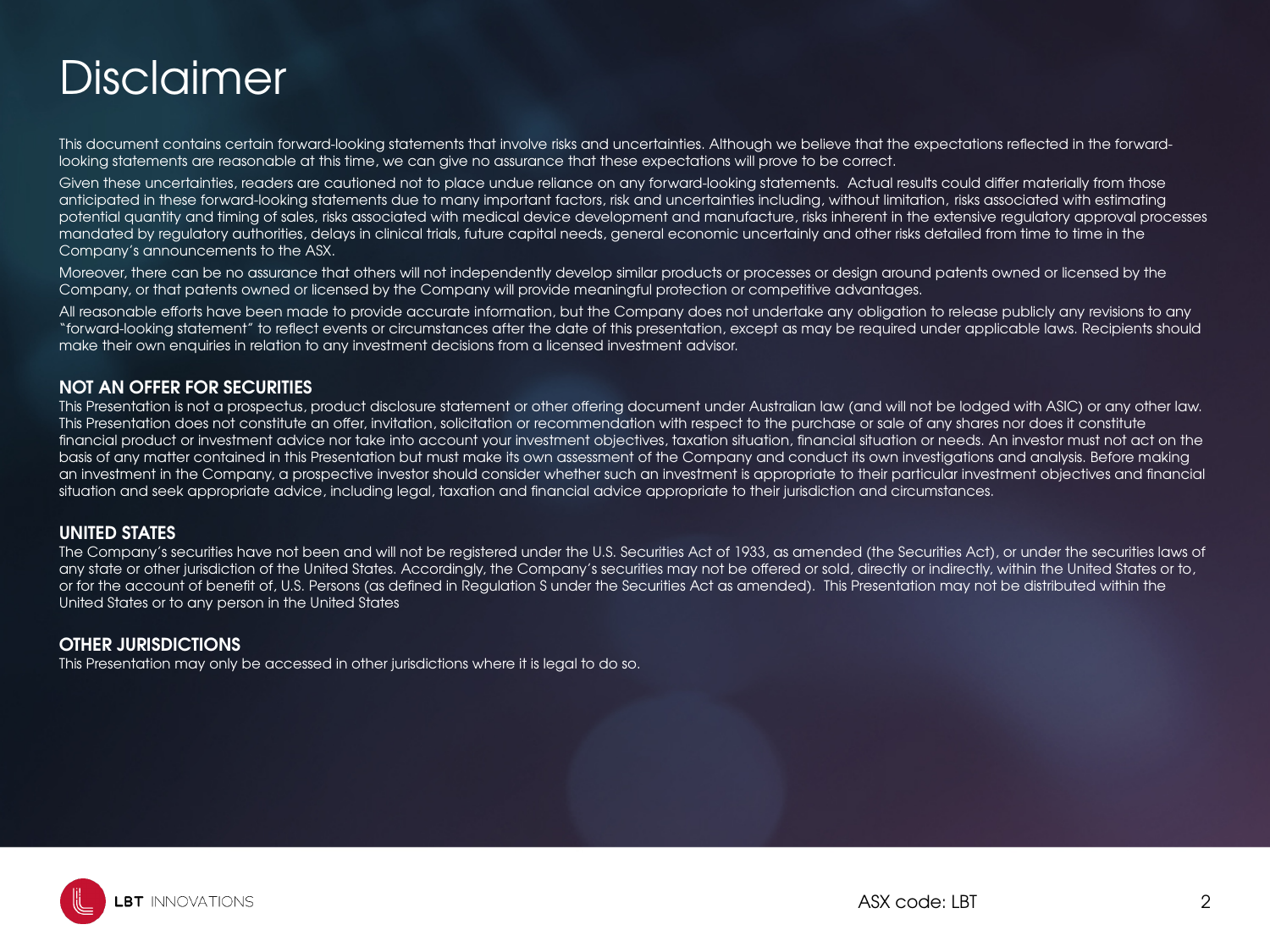

# Disclaimer
This document contains certain forward-looking statements that involve risks and uncertainties. Although we believe that the expectations reflected in the forward-looking statements are reasonable at this time, we can give no assurance that these expectations will prove to be correct.
Given these uncertainties, readers are cautioned not to place undue reliance on any forward-looking statements.  Actual results could differ materially from those anticipated in these forward-looking statements due to many important factors, risk and uncertainties including, without limitation, risks associated with estimating potential quantity and timing of sales, risks associated with medical device development and manufacture, risks inherent in the extensive regulatory approval processes mandated by regulatory authorities, delays in clinical trials, future capital needs, general economic uncertainly and other risks detailed from time to time in the Company’s announcements to the ASX.
Moreover, there can be no assurance that others will not independently develop similar products or processes or design around patents owned or licensed by the Company, or that patents owned or licensed by the Company will provide meaningful protection or competitive advantages.
All reasonable efforts have been made to provide accurate information, but the Company does not undertake any obligation to release publicly any revisions to any “forward-looking statement” to reflect events or circumstances after the date of this presentation, except as may be required under applicable laws. Recipients should make their own enquiries in relation to any investment decisions from a licensed investment advisor.
NOT AN OFFER FOR SECURITIES
This Presentation is not a prospectus, product disclosure statement or other offering document under Australian law (and will not be lodged with ASIC) or any other law. This Presentation does not constitute an offer, invitation, solicitation or recommendation with respect to the purchase or sale of any shares nor does it constitute financial product or investment advice nor take into account your investment objectives, taxation situation, financial situation or needs. An investor must not act on the basis of any matter contained in this Presentation but must make its own assessment of the Company and conduct its own investigations and analysis. Before making an investment in the Company, a prospective investor should consider whether such an investment is appropriate to their particular investment objectives and financial situation and seek appropriate advice, including legal, taxation and financial advice appropriate to their jurisdiction and circumstances.
UNITED STATES
The Company’s securities have not been and will not be registered under the U.S. Securities Act of 1933, as amended (the Securities Act), or under the securities laws of any state or other jurisdiction of the United States. Accordingly, the Company’s securities may not be offered or sold, directly or indirectly, within the United States or to, or for the account of benefit of, U.S. Persons (as defined in Regulation S under the Securities Act as amended).  This Presentation may not be distributed within the United States or to any person in the United States
OTHER JURISDICTIONS
This Presentation may only be accessed in other jurisdictions where it is legal to do so.